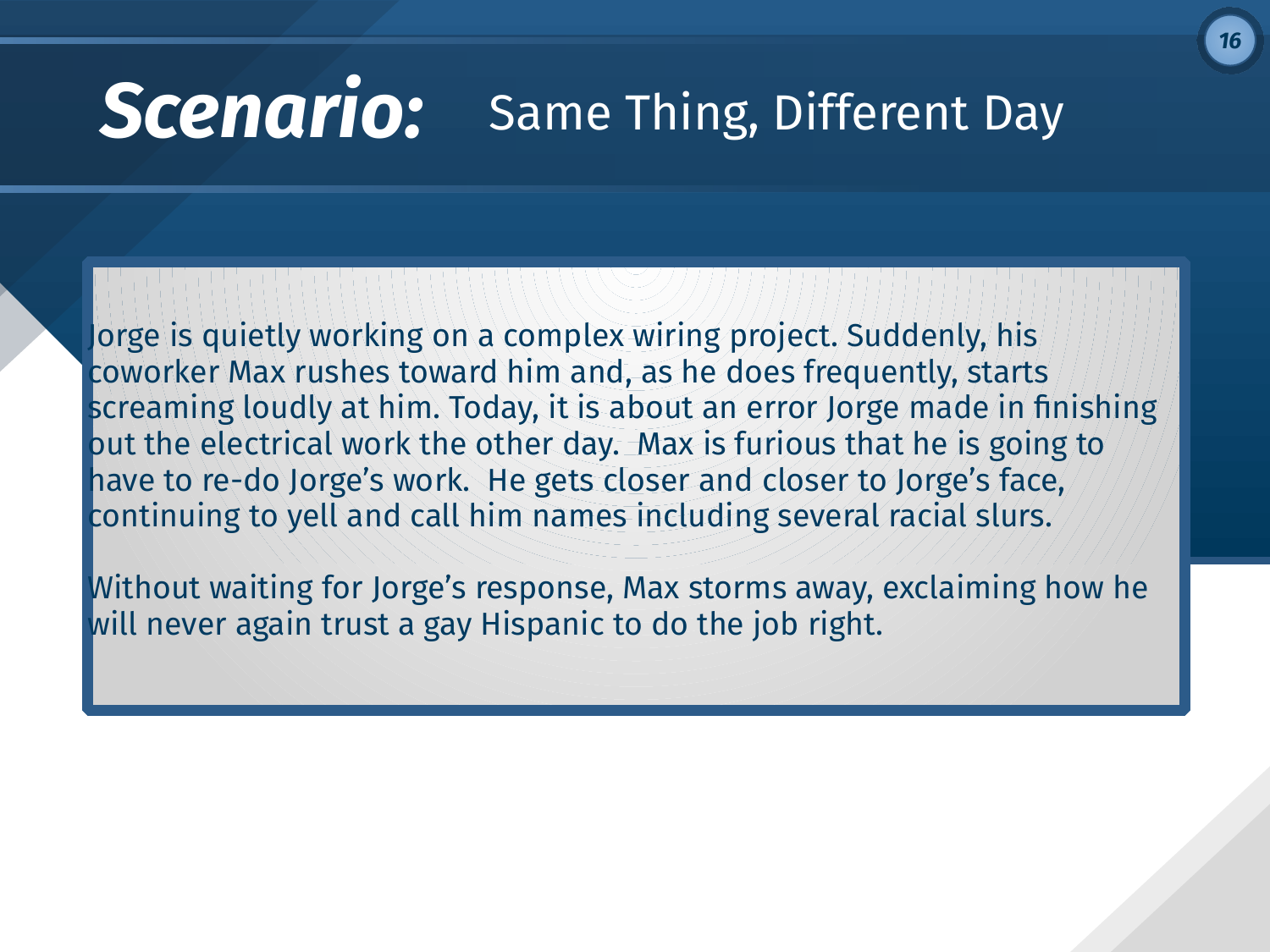

# Same Thing, Different Day
Jorge is quietly working on a complex wiring project. Suddenly, his coworker Max rushes toward him and, as he does frequently, starts screaming loudly at him. Today, it is about an error Jorge made in finishing out the electrical work the other day.  Max is furious that he is going to have to re-do Jorge’s work.  He gets closer and closer to Jorge’s face, continuing to yell and call him names including several racial slurs.
Without waiting for Jorge’s response, Max storms away, exclaiming how he will never again trust a gay Hispanic to do the job right.